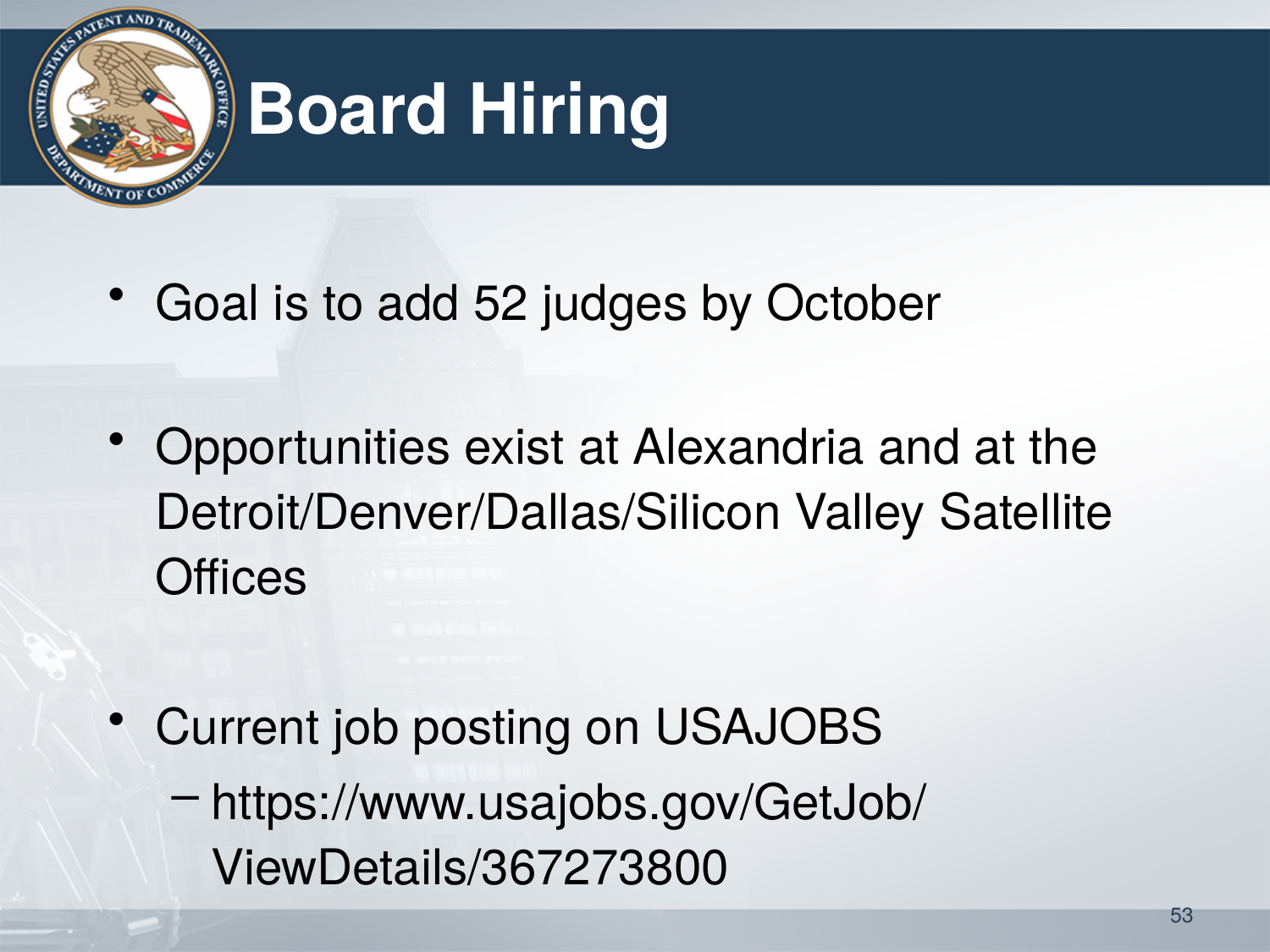

# Board Hiring
Goal is to add 52 judges by October

Opportunities exist at Alexandria and at the Detroit/Denver/Dallas/Silicon Valley Satellite Offices

Current job posting on USAJOBS
https://www.usajobs.gov/GetJob/ViewDetails/367273800
53